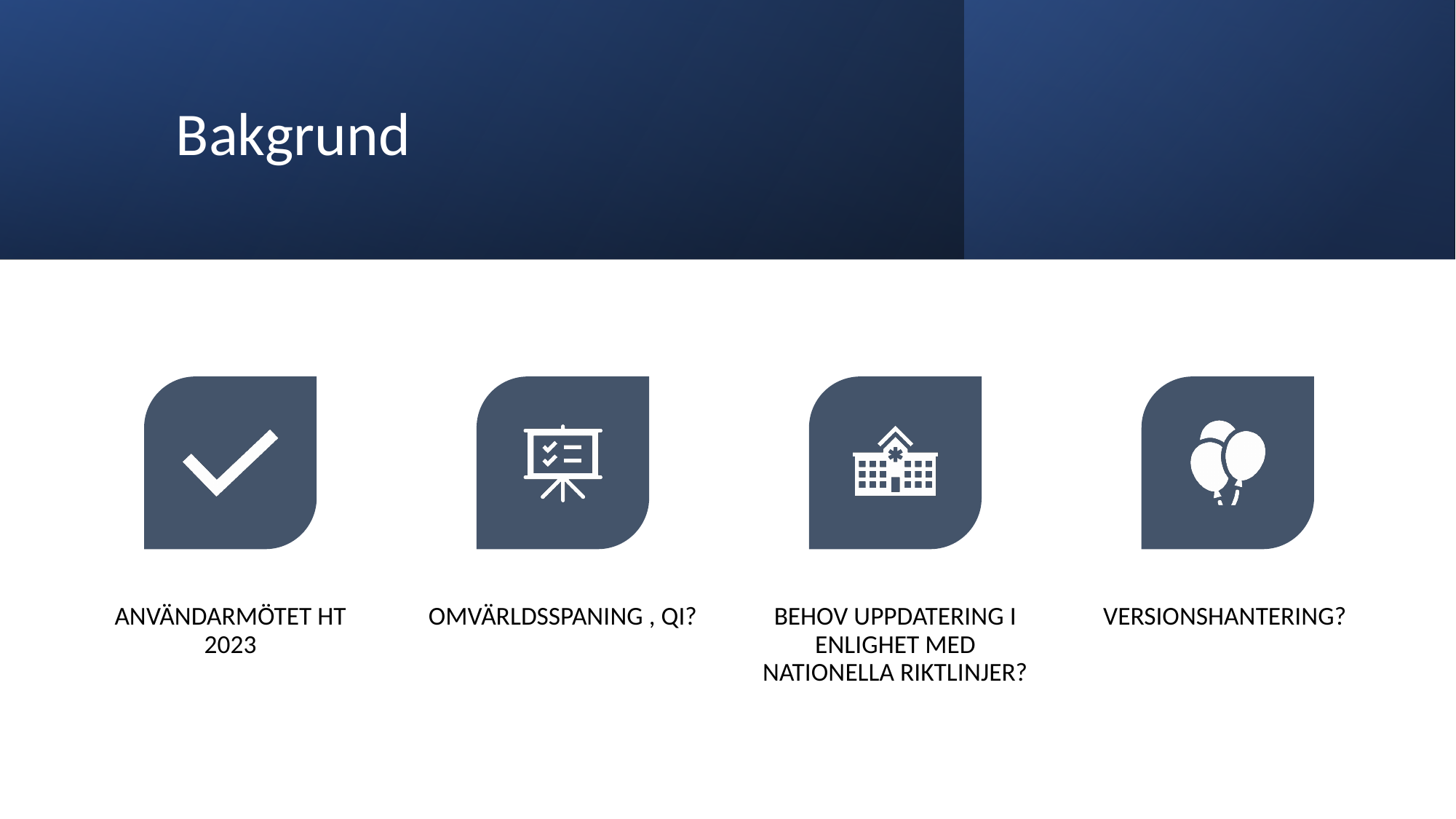

# Bakgrund
Användarmötet HT 2023
Omvärldsspaning , QI?
Behov uppdatering i enlighet med nationella riktlinjer?
Versionshantering?